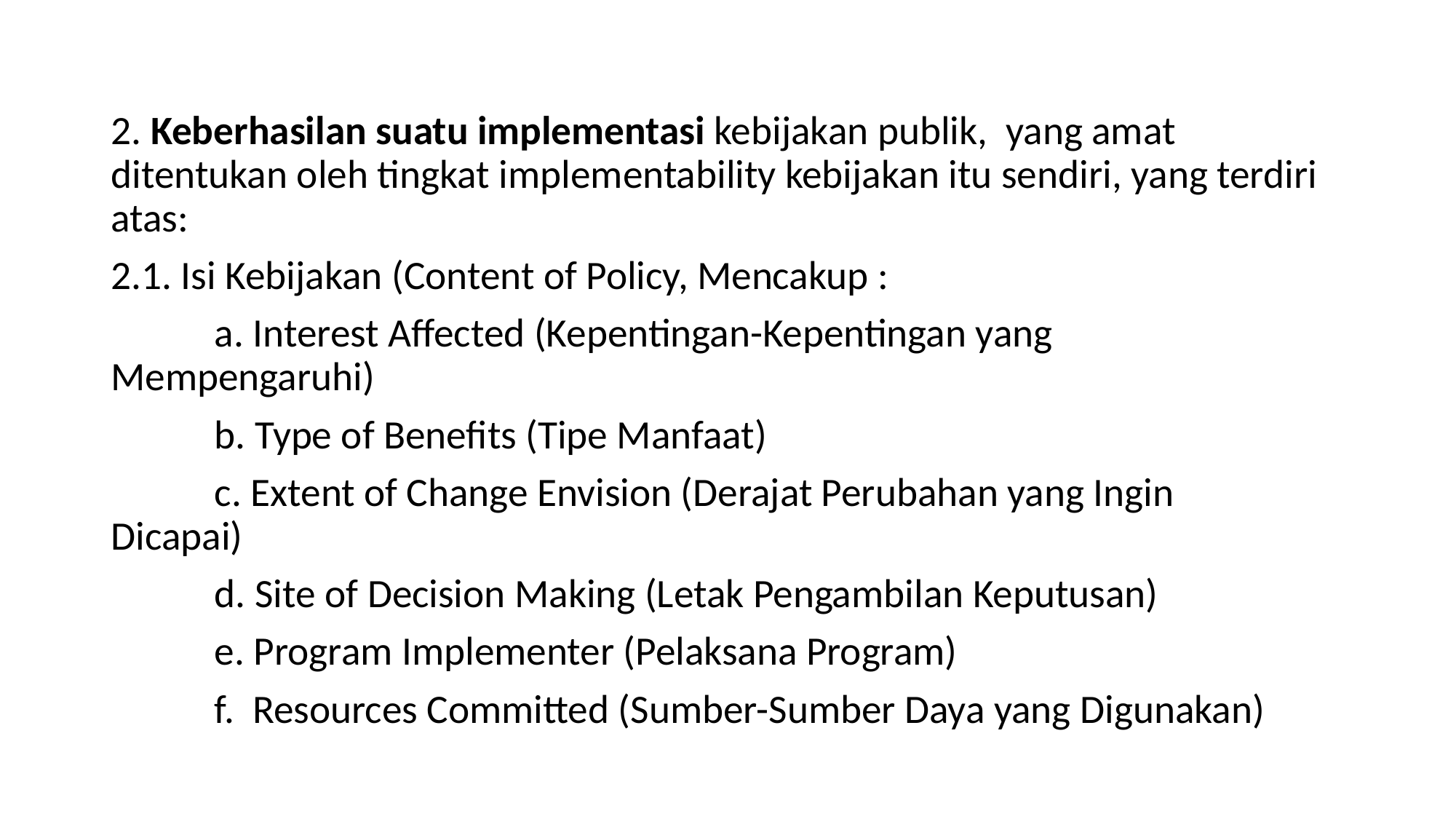

#
2. Keberhasilan suatu implementasi kebijakan publik,  yang amat ditentukan oleh tingkat implementability kebijakan itu sendiri, yang terdiri atas:
2.1. Isi Kebijakan (Content of Policy, Mencakup :
	a. Interest Affected (Kepentingan-Kepentingan yang 	Mempengaruhi)
	b. Type of Benefits (Tipe Manfaat)
	c. Extent of Change Envision (Derajat Perubahan yang Ingin 	Dicapai)
	d. Site of Decision Making (Letak Pengambilan Keputusan)
	e. Program Implementer (Pelaksana Program)
	f.  Resources Committed (Sumber-Sumber Daya yang Digunakan)